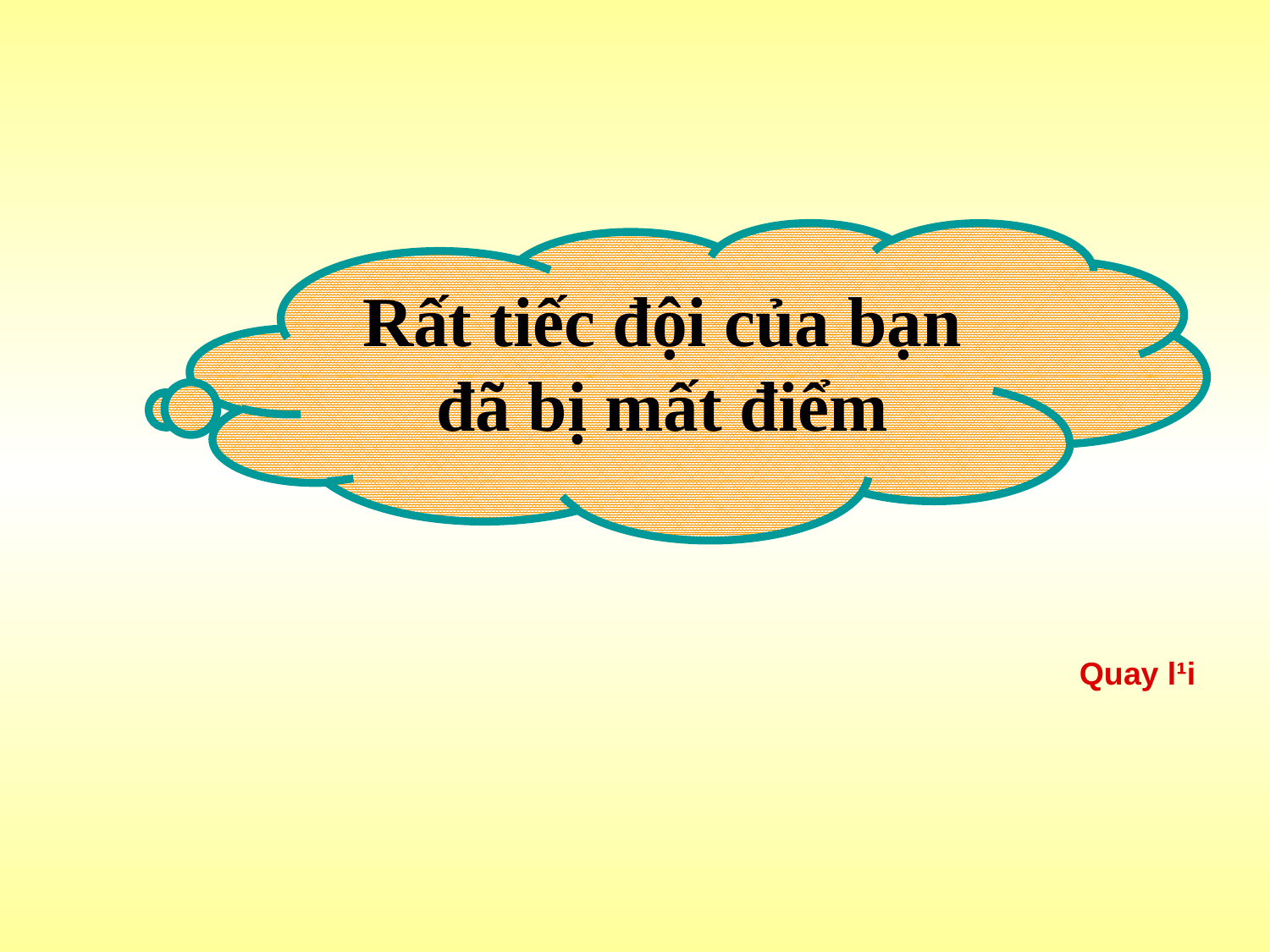

Rất tiếc đội của bạn đã bị mất điểm

Quay l¹i